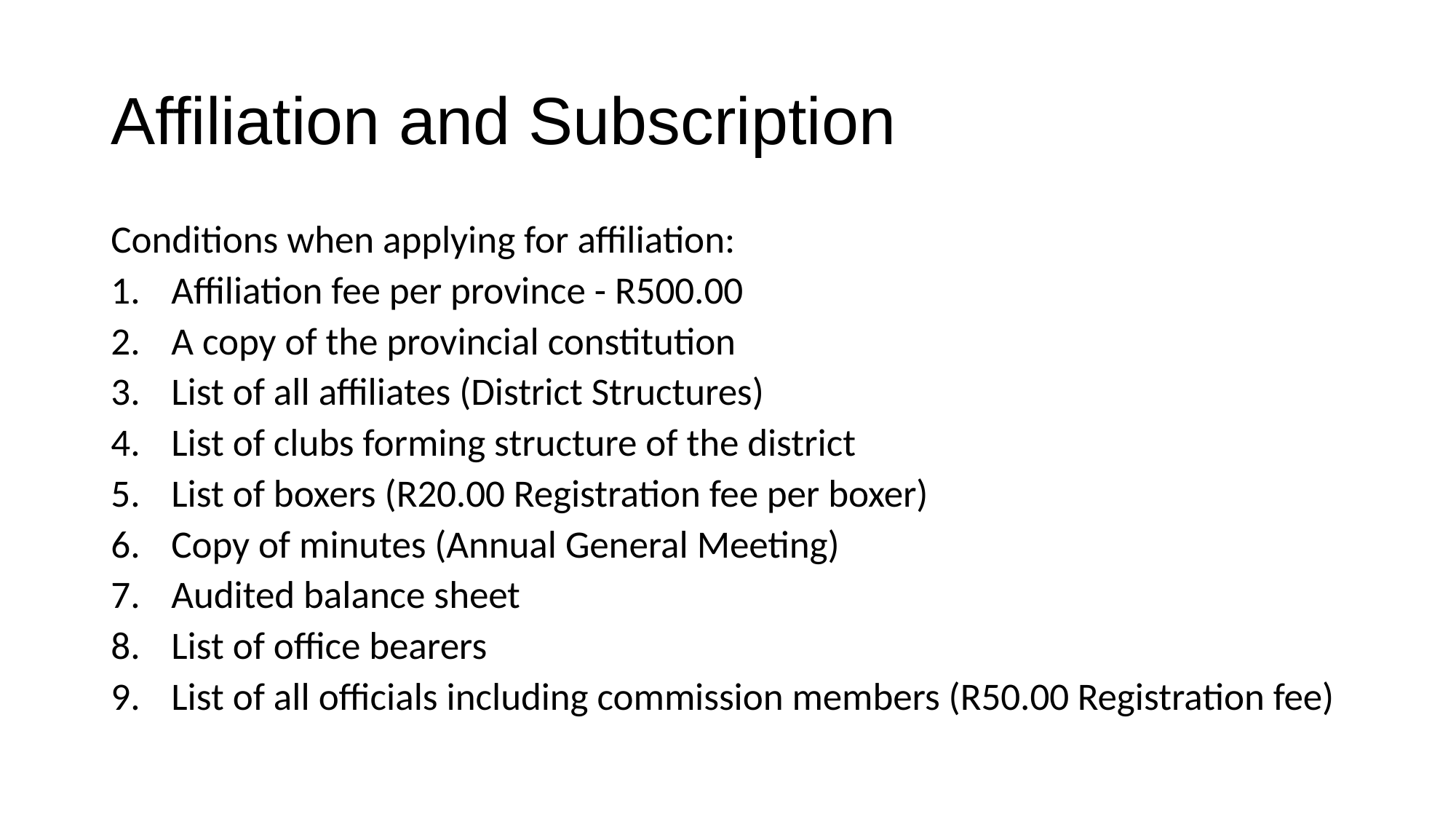

# Affiliation and Subscription
Conditions when applying for affiliation:
Affiliation fee per province - R500.00
A copy of the provincial constitution
List of all affiliates (District Structures)
List of clubs forming structure of the district
List of boxers (R20.00 Registration fee per boxer)
Copy of minutes (Annual General Meeting)
Audited balance sheet
List of office bearers
List of all officials including commission members (R50.00 Registration fee)